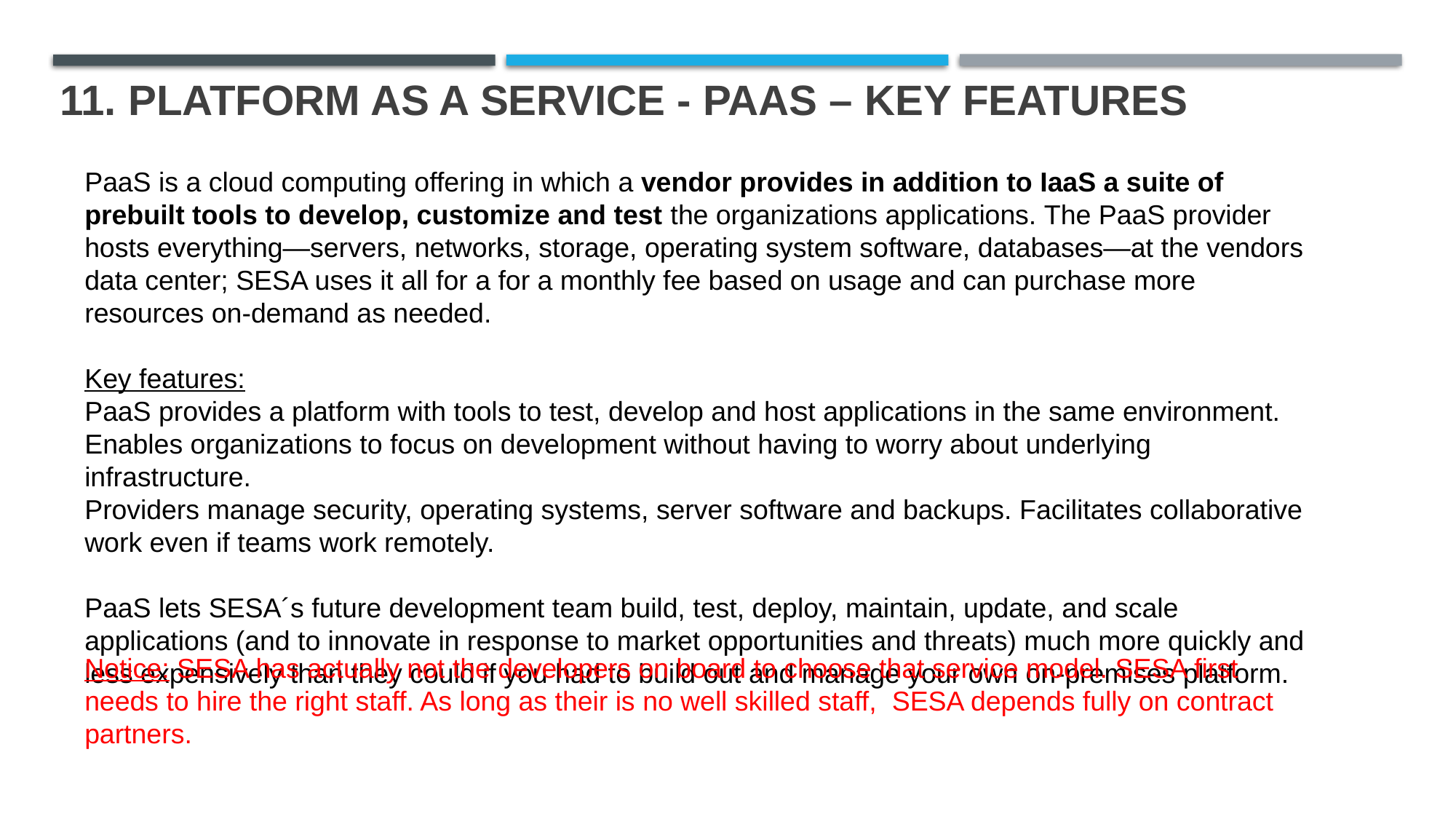

# 11. Platform as a Service - paaS – Key Features
PaaS is a cloud computing offering in which a vendor provides in addition to IaaS a suite of prebuilt tools to develop, customize and test the organizations applications. The PaaS provider hosts everything—servers, networks, storage, operating system software, databases—at the vendors data center; SESA uses it all for a for a monthly fee based on usage and can purchase more resources on-demand as needed.

Key features:
PaaS provides a platform with tools to test, develop and host applications in the same environment.
Enables organizations to focus on development without having to worry about underlying infrastructure.
Providers manage security, operating systems, server software and backups. Facilitates collaborative work even if teams work remotely.

PaaS lets SESA´s future development team build, test, deploy, maintain, update, and scale applications (and to innovate in response to market opportunities and threats) much more quickly and less expensively than they could if you had to build out and manage your own on-premises platform.
Notice: SESA has actually not the developers on board to choose that service model. SESA first needs to hire the right staff. As long as their is no well skilled staff,  SESA depends fully on contract partners.